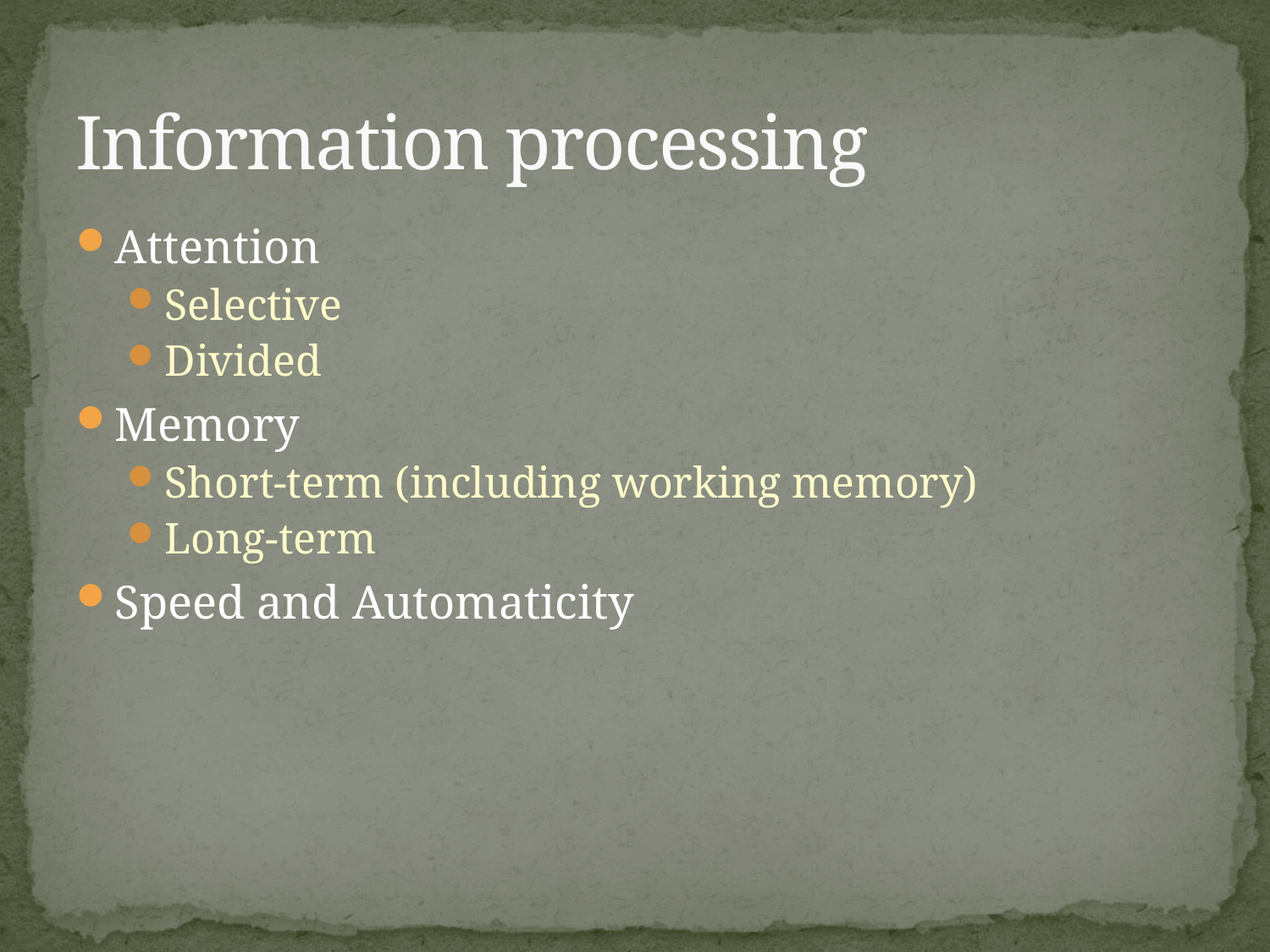

# Information processing
Attention
Selective
Divided
Memory
Short-term (including working memory)
Long-term
Speed and Automaticity